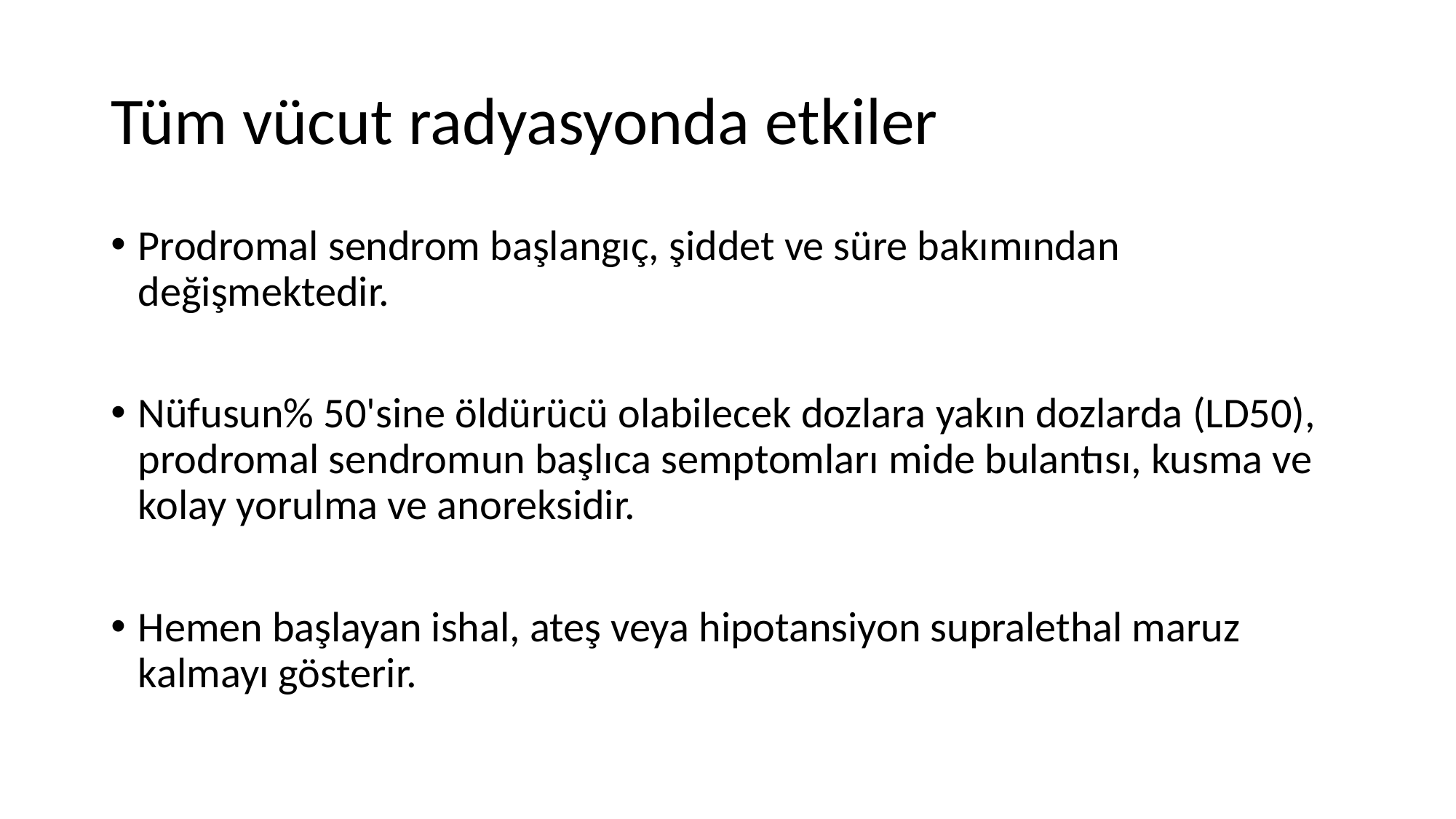

# Tüm vücut radyasyonda etkiler
Prodromal sendrom başlangıç, şiddet ve süre bakımından değişmektedir.

Nüfusun% 50'sine öldürücü olabilecek dozlara yakın dozlarda (LD50), prodromal sendromun başlıca semptomları mide bulantısı, kusma ve kolay yorulma ve anoreksidir.

Hemen başlayan ishal, ateş veya hipotansiyon supralethal maruz kalmayı gösterir.